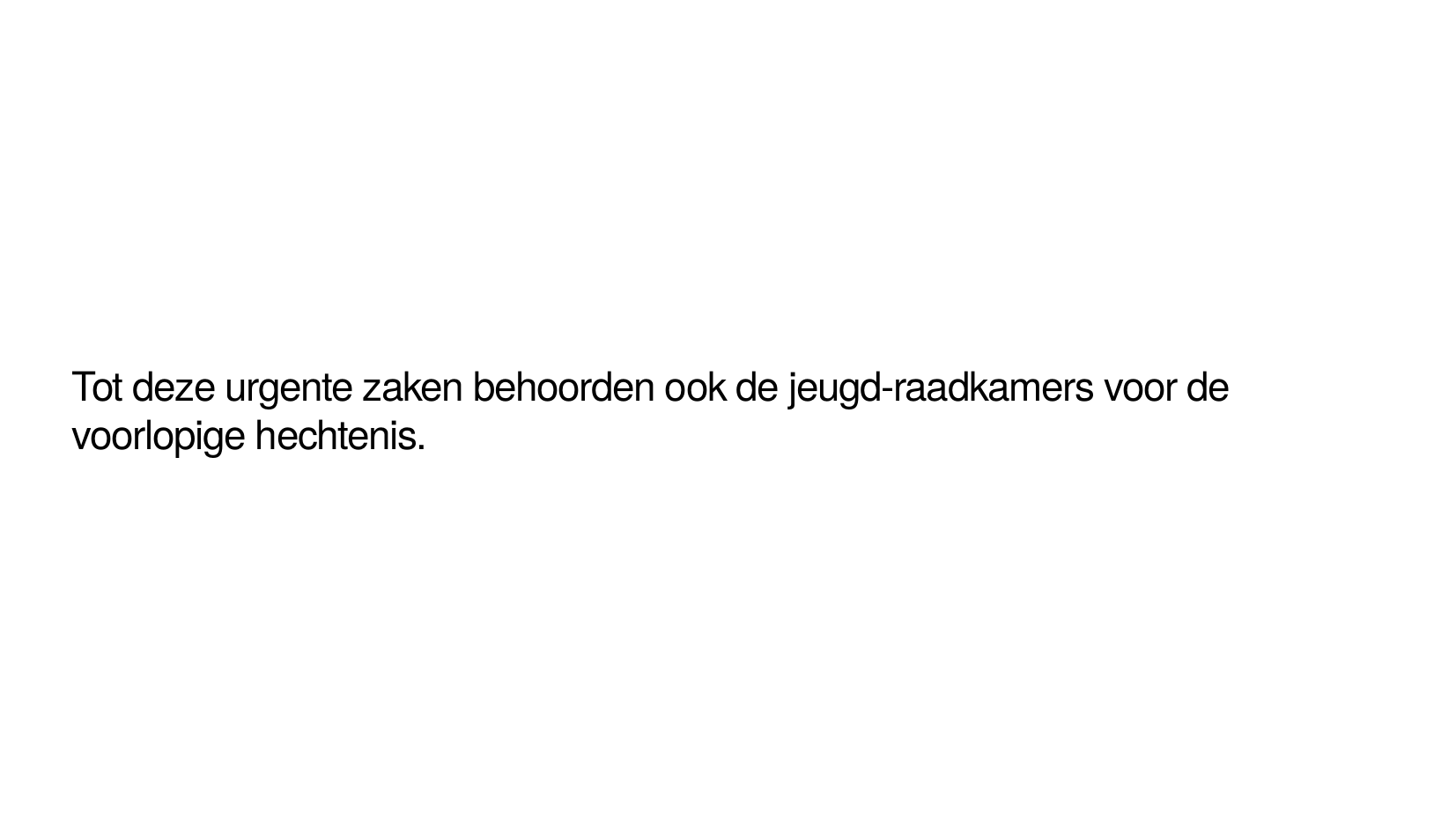

Tot deze urgente zaken behoorden ook de jeugd-raadkamers voor de voorlopige hechtenis.